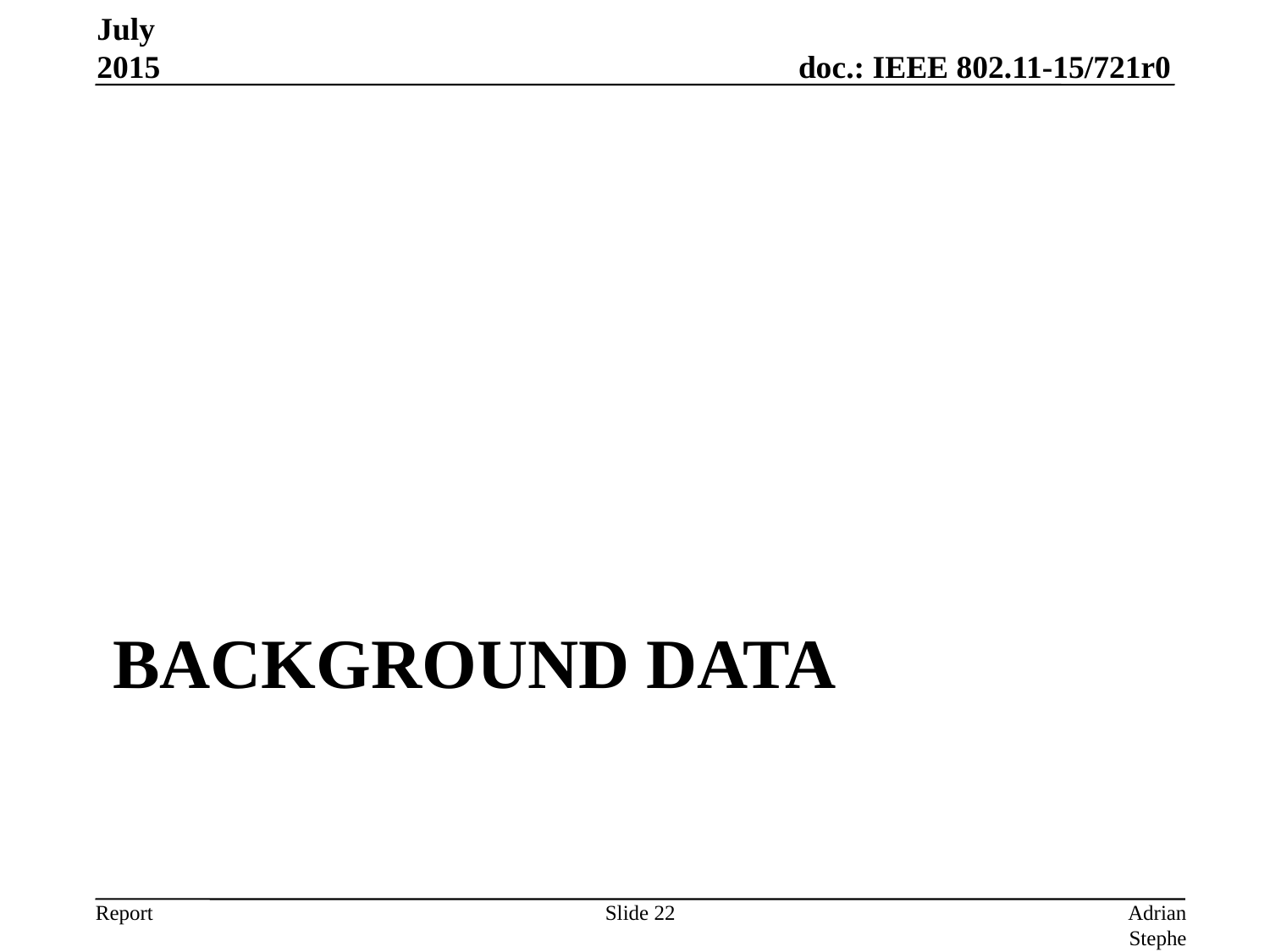

July 2015

# background data
Slide 22
Adrian Stephens, Intel Corporation